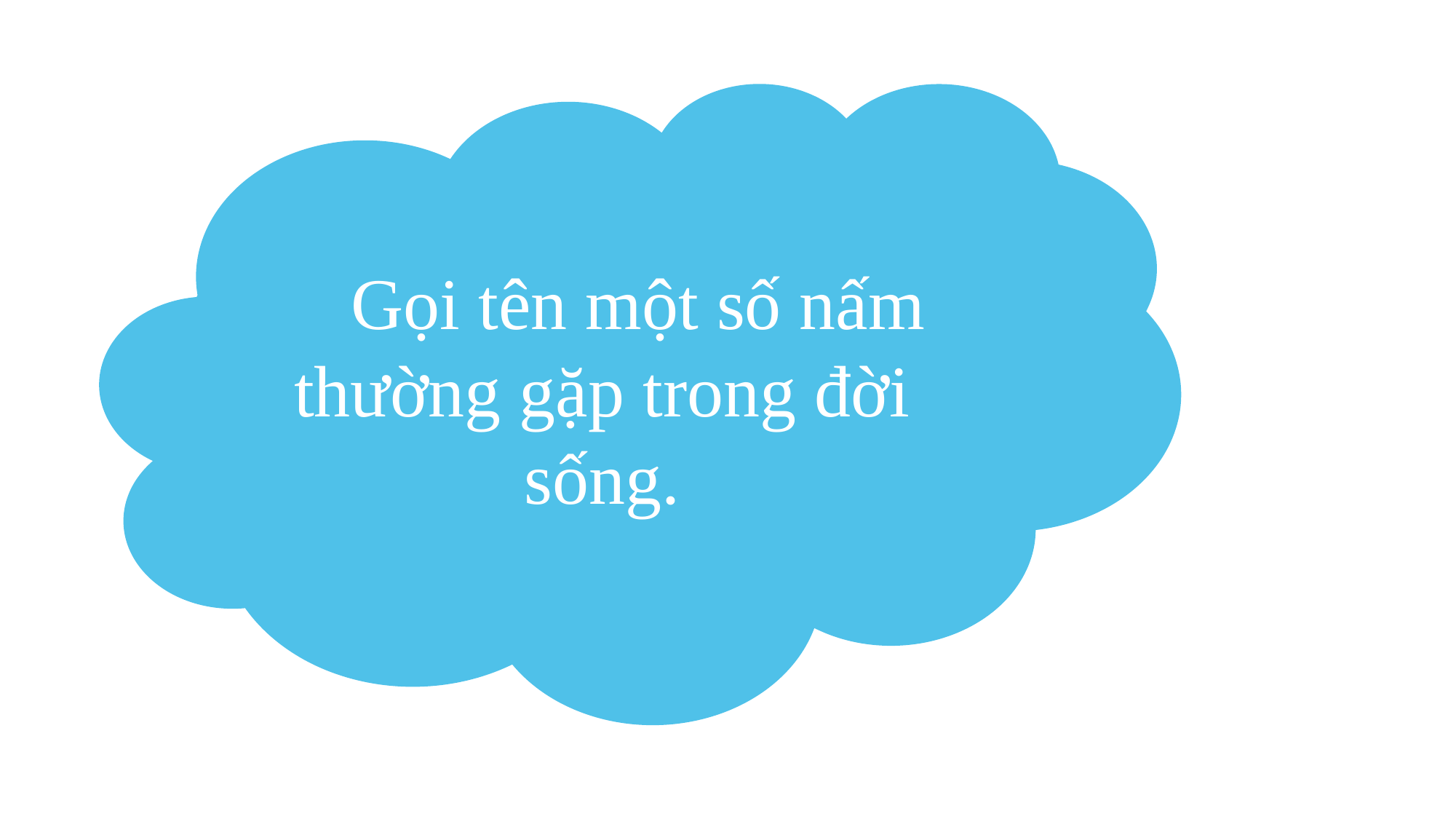

Gọi tên một số nấm thường gặp trong đời sống.